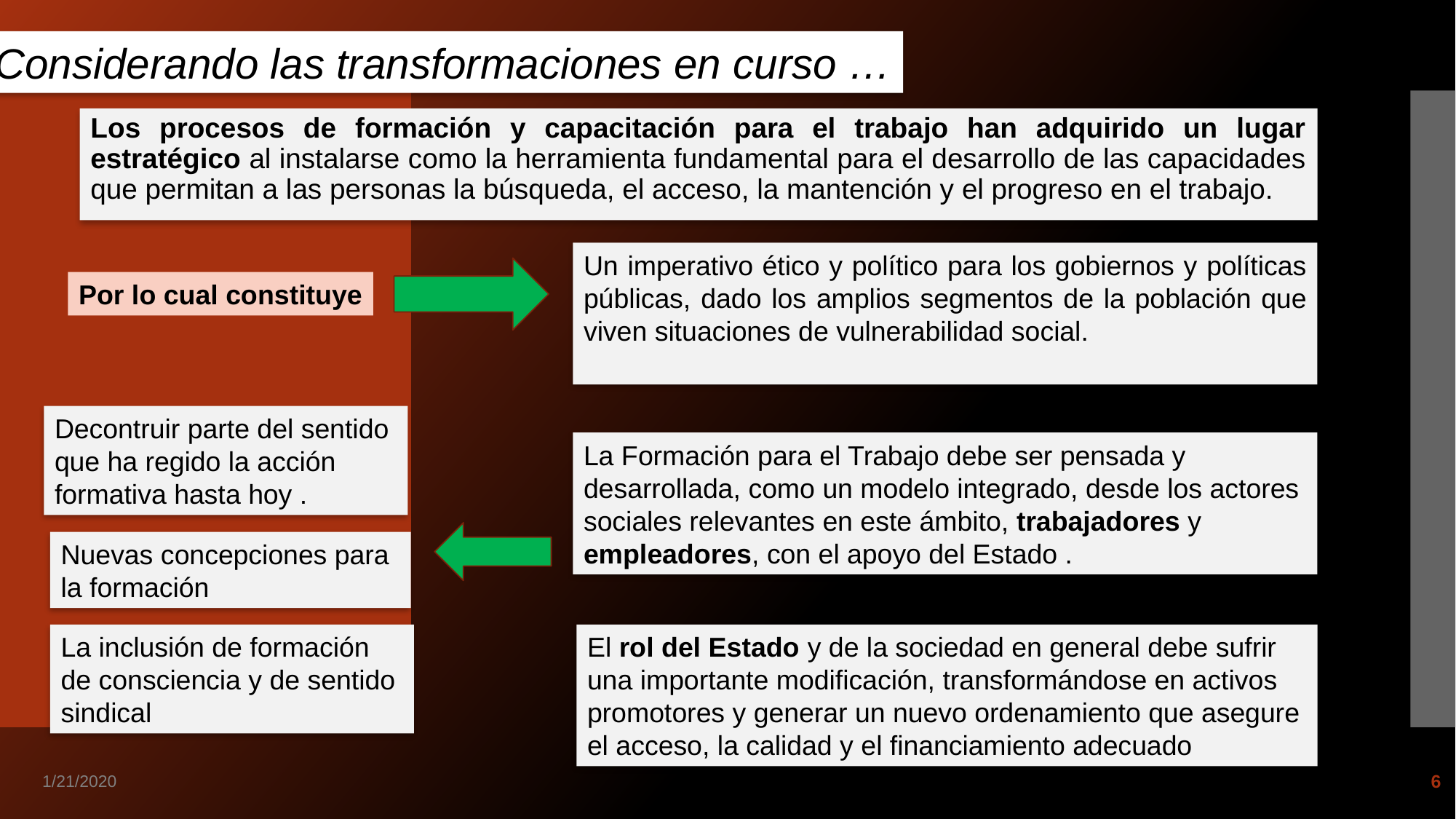

Considerando las transformaciones en curso …
Los procesos de formación y capacitación para el trabajo han adquirido un lugar estratégico al instalarse como la herramienta fundamental para el desarrollo de las capacidades que permitan a las personas la búsqueda, el acceso, la mantención y el progreso en el trabajo.
Un imperativo ético y político para los gobiernos y políticas públicas, dado los amplios segmentos de la población que viven situaciones de vulnerabilidad social.

Por lo cual constituye
Decontruir parte del sentido que ha regido la acción formativa hasta hoy .
La Formación para el Trabajo debe ser pensada y desarrollada, como un modelo integrado, desde los actores sociales relevantes en este ámbito, trabajadores y empleadores, con el apoyo del Estado .

Nuevas concepciones para la formación
La inclusión de formación de consciencia y de sentido sindical
El rol del Estado y de la sociedad en general debe sufrir una importante modificación, transformándose en activos promotores y generar un nuevo ordenamiento que asegure el acceso, la calidad y el financiamiento adecuado
1/21/2020
6